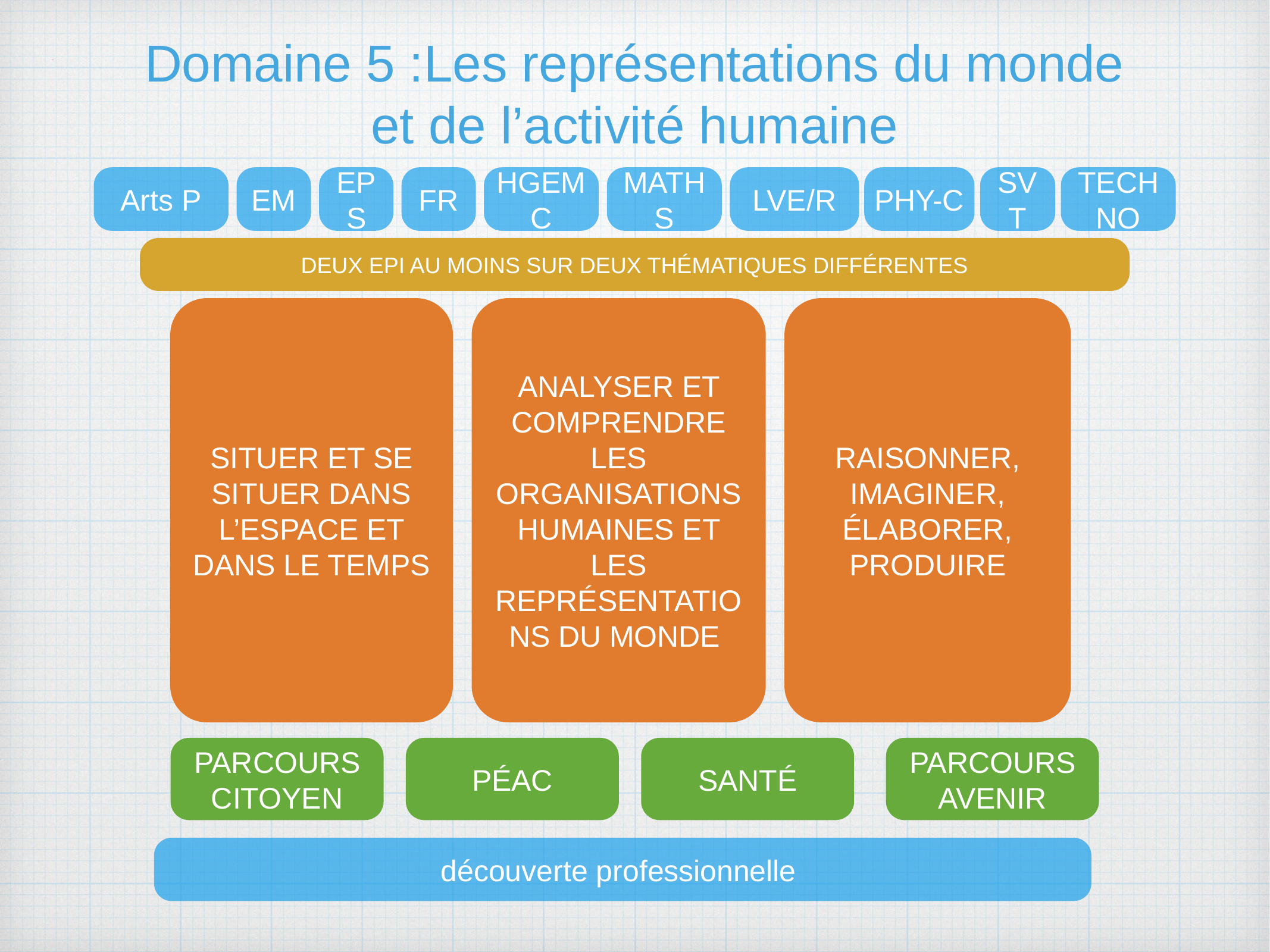

# Domaine 5 :Les représentations du monde et de l’activité humaine
Arts P
EM
EPS
FR
HGEMC
MATHS
LVE/R
PHY-C
SVT
TECHNO
DEUX EPI AU MOINS SUR DEUX THÉMATIQUES DIFFÉRENTES
SITUER ET SE SITUER DANS L’ESPACE ET DANS LE TEMPS
ANALYSER ET COMPRENDRE LES ORGANISATIONS HUMAINES ET LES REPRÉSENTATIONS DU MONDE
RAISONNER, IMAGINER, ÉLABORER, PRODUIRE
PARCOURS CITOYEN
PÉAC
SANTÉ
PARCOURS AVENIR
découverte professionnelle